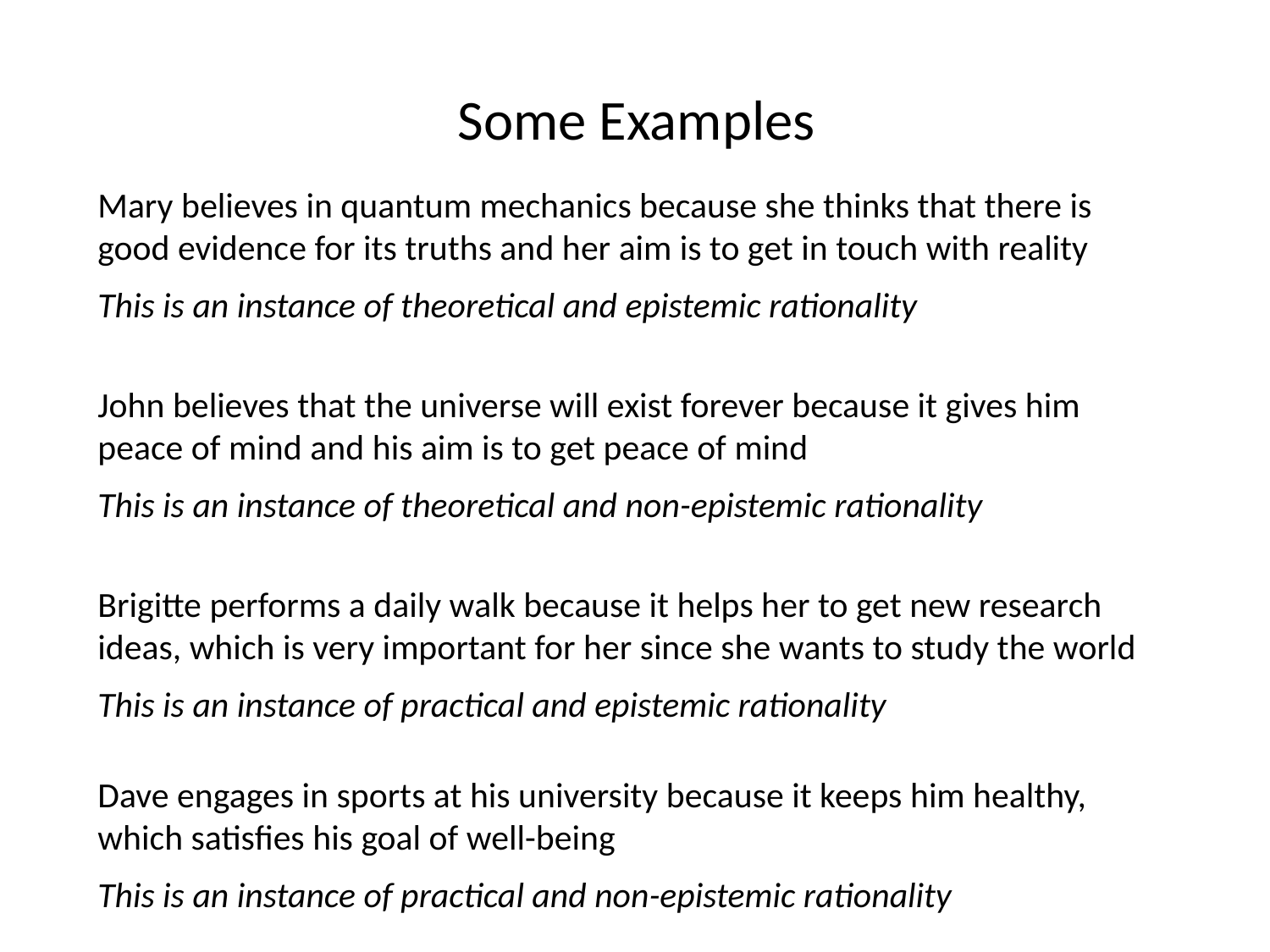

# Some Examples
Mary believes in quantum mechanics because she thinks that there is             good evidence for its truths and her aim is to get in touch with reality
This is an instance of theoretical and epistemic rationality
John believes that the universe will exist forever because it gives him             peace of mind and his aim is to get peace of mind
This is an instance of theoretical and non-epistemic rationality

Brigitte performs a daily walk because it helps her to get new research         ideas, which is very important for her since she wants to study the world
This is an instance of practical and epistemic rationality

Dave engages in sports at his university because it keeps him healthy,             which satisfies his goal of well-being
This is an instance of practical and non-epistemic rationality